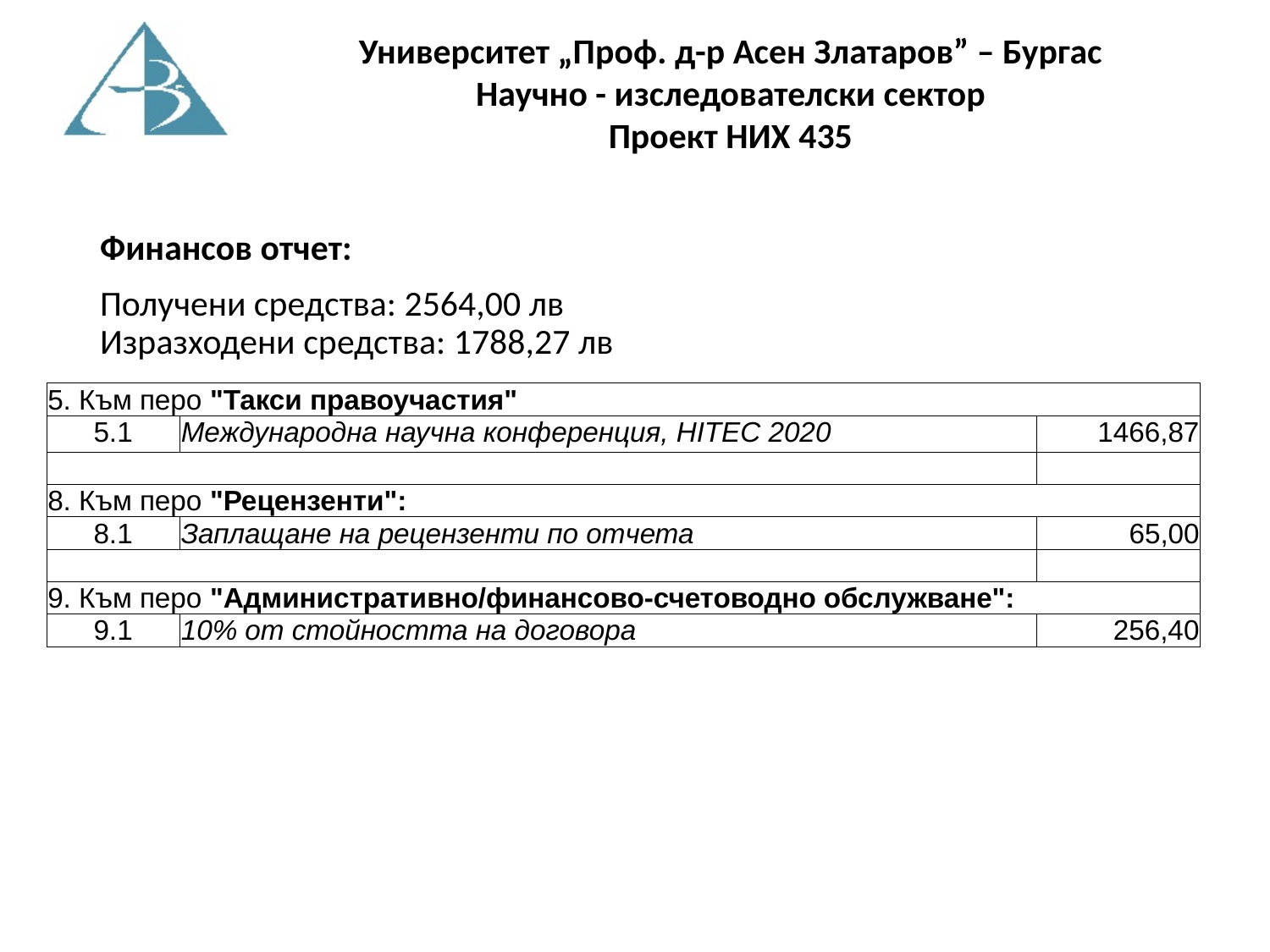

Финансов отчет:
Получени средства: 2564,00 лв                                                       Изразходени средства: 1788,27 лв

| 5. Към перо "Такси правоучастия" |  |  |
| --- | --- | --- |
| 5.1 | Международна научна конференция, HITEC 2020 | 1466,87 |
|  |  |  |
| 8. Към перо "Рецензенти": |  |  |
| 8.1 | Заплащане на рецензенти по отчета | 65,00 |
|  |  |  |
| 9. Към перо "Административно/финансово-счетоводно обслужване": |  |  |
| 9.1 | 10% от стойността на договора | 256,40 |